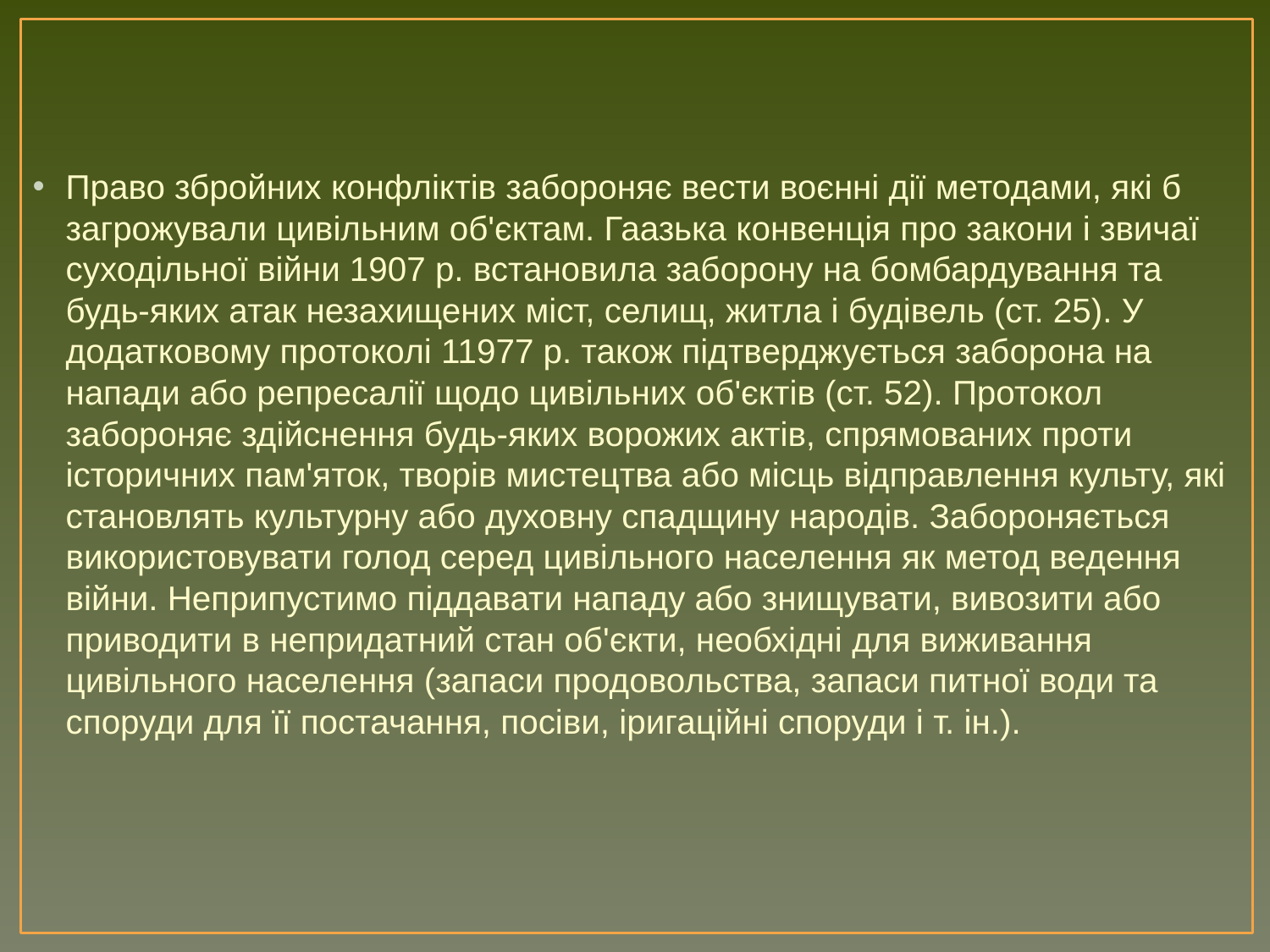

Право збройних конфліктів забороняє вести воєнні дії методами, які б загрожували цивільним об'єктам. Гаазька конвенція про закони і звичаї суходільної війни 1907 р. встановила заборону на бомбардування та будь-яких атак незахищених міст, селищ, житла і будівель (ст. 25). У додатковому протоколі 11977 р. також підтверджується заборона на напади або репресалії щодо цивільних об'єктів (ст. 52). Протокол забороняє здійснення будь-яких ворожих актів, спрямованих проти історичних пам'яток, творів мистецтва або місць відправлення культу, які становлять культурну або духовну спадщину народів. Забороняється використовувати голод серед цивільного населення як метод ведення війни. Неприпустимо піддавати нападу або знищувати, вивозити або приводити в непридатний стан об'єкти, необхідні для виживання цивільного населення (запаси продовольства, запаси питної води та споруди для її постачання, посіви, іригаційні споруди і т. ін.).